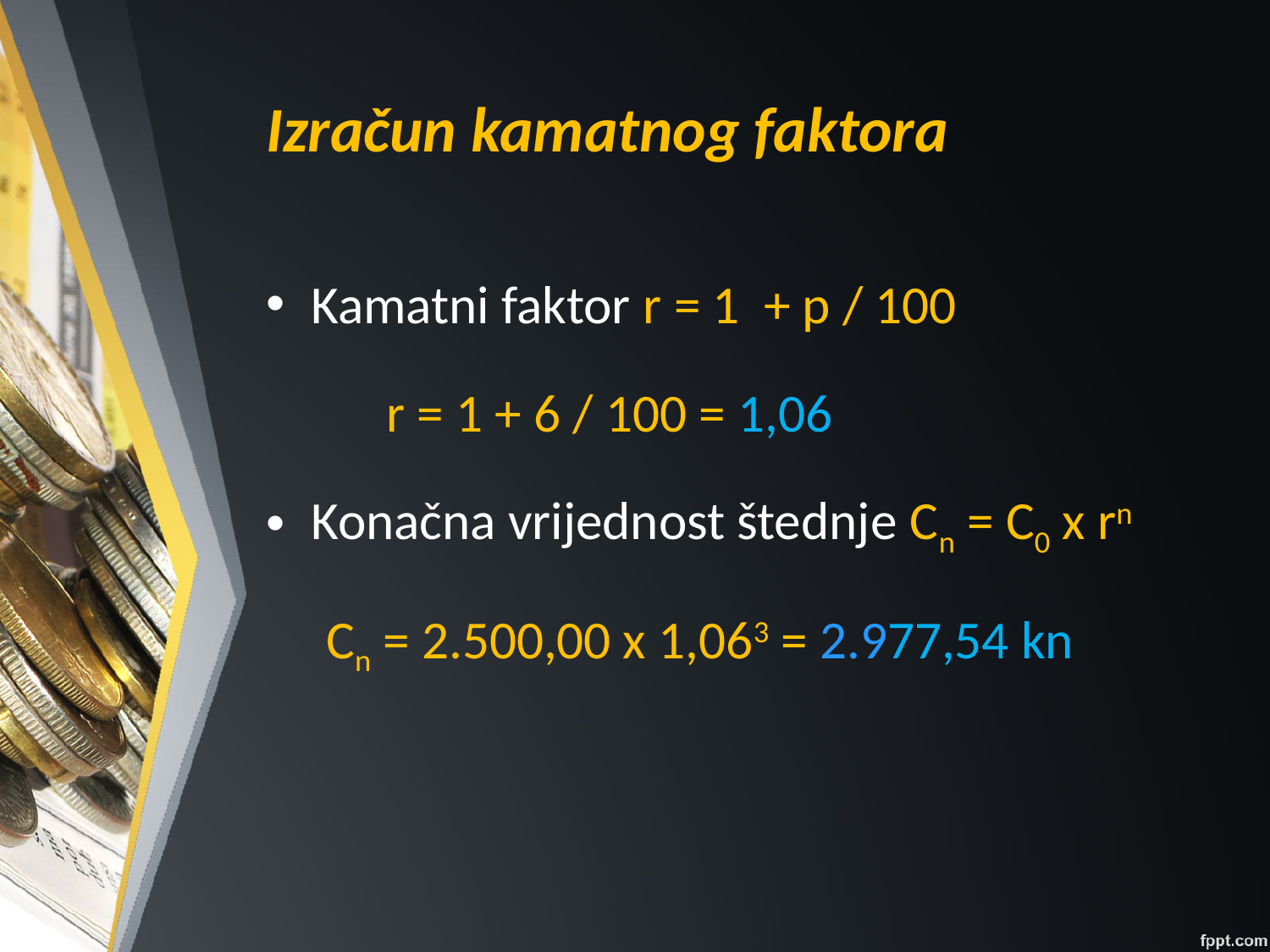

# Izračun kamatnog faktora
Kamatni faktor r = 1  + p / 100

	r = 1 + 6 / 100 = 1,06

Konačna vrijednost štednje Cn = C0 x rn

Cn = 2.500,00 x 1,063 = 2.977,54 kn